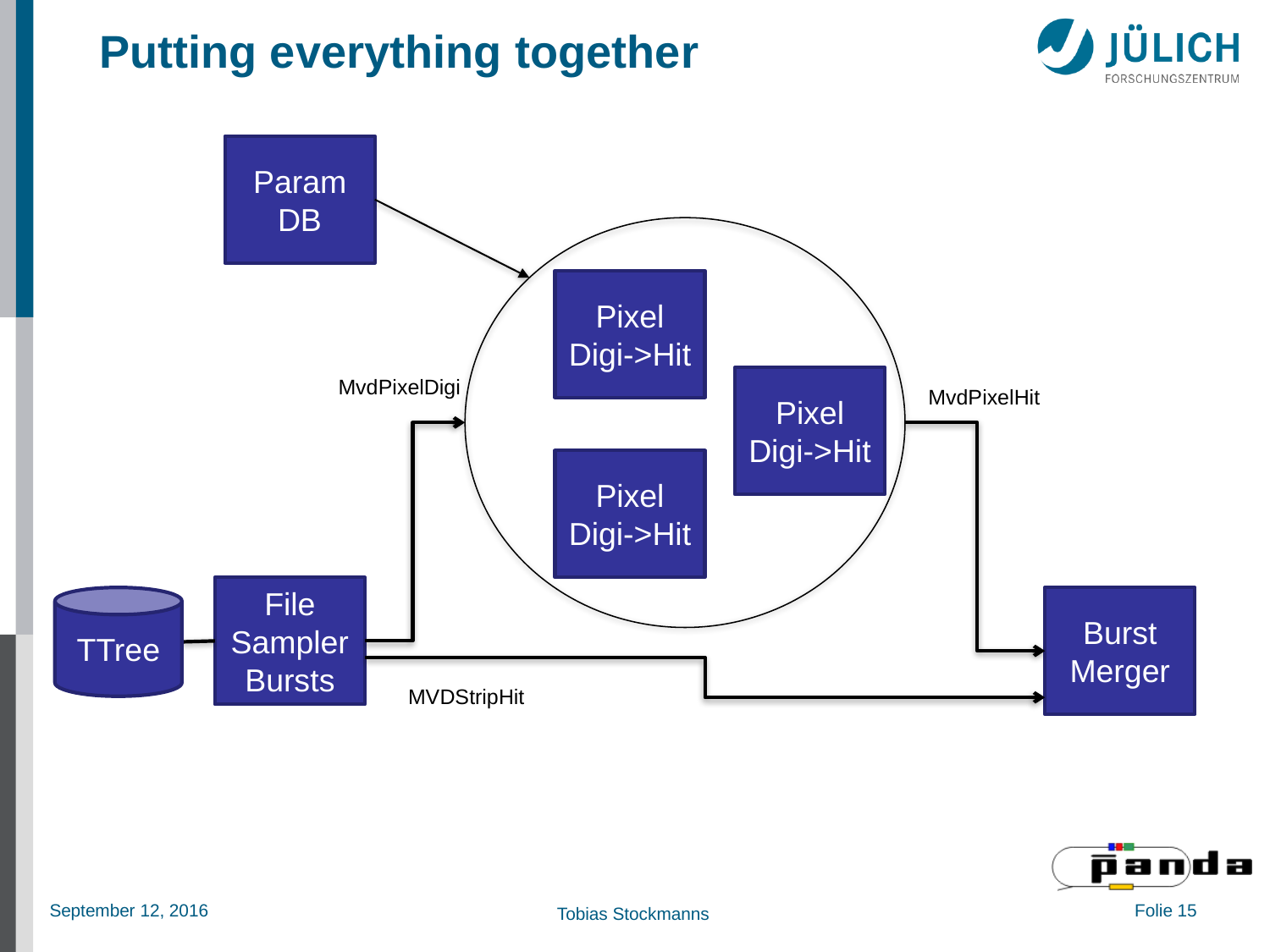

# Putting everything together
Param
DB

Pixel Digi->Hit
Pixel Digi->Hit
Pixel Digi->Hit
MvdPixelDigi
MvdPixelHit
File Sampler
Bursts
TTree
Burst Merger
MVDStripHit